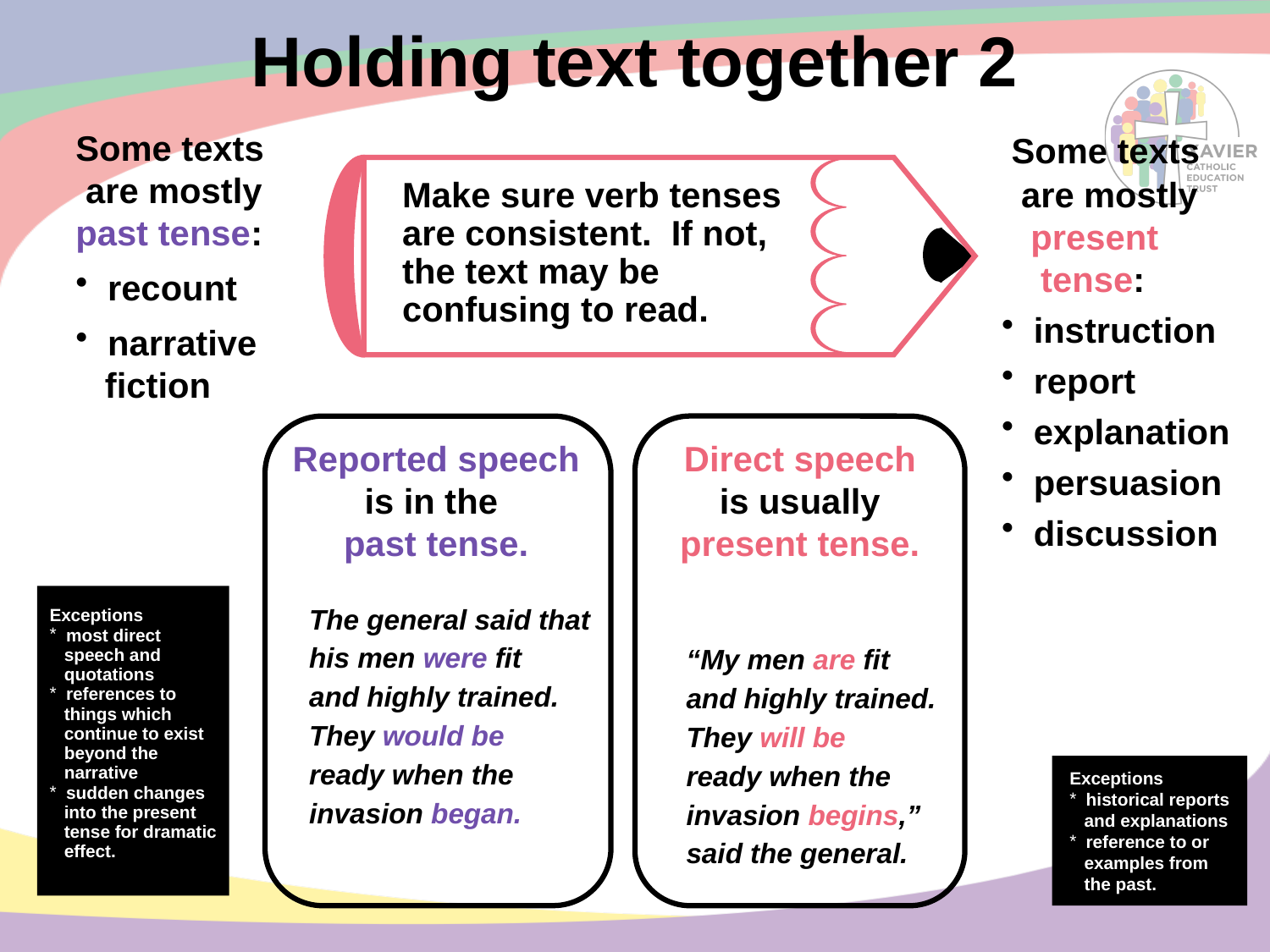

Holding text together 2
Some texts
 are mostly
past tense:
  recount
  narrative
   fiction
 Some texts
  are mostly
   present
    tense:
  instruction
  report
  explanation
  persuasion
  discussion

Make sure verb tenses
are consistent.  If not,
the text may be
confusing to read.

Reported speech
is in the
past tense.
Direct speech
is usually
present tense.
Exceptions
  most direct
   speech and
   quotations
  references to
   things which
   continue to exist
   beyond the
   narrative
  sudden changes
   into the present
   tense for dramatic
   effect.

The general said that
his men were fit
and highly trained.
They would be
ready when the
invasion began.
“My men are fit
and highly trained.
They will be
ready when the
invasion begins,”
said the general.
Exceptions
  historical reports
   and explanations
  reference to or
   examples from
   the past.